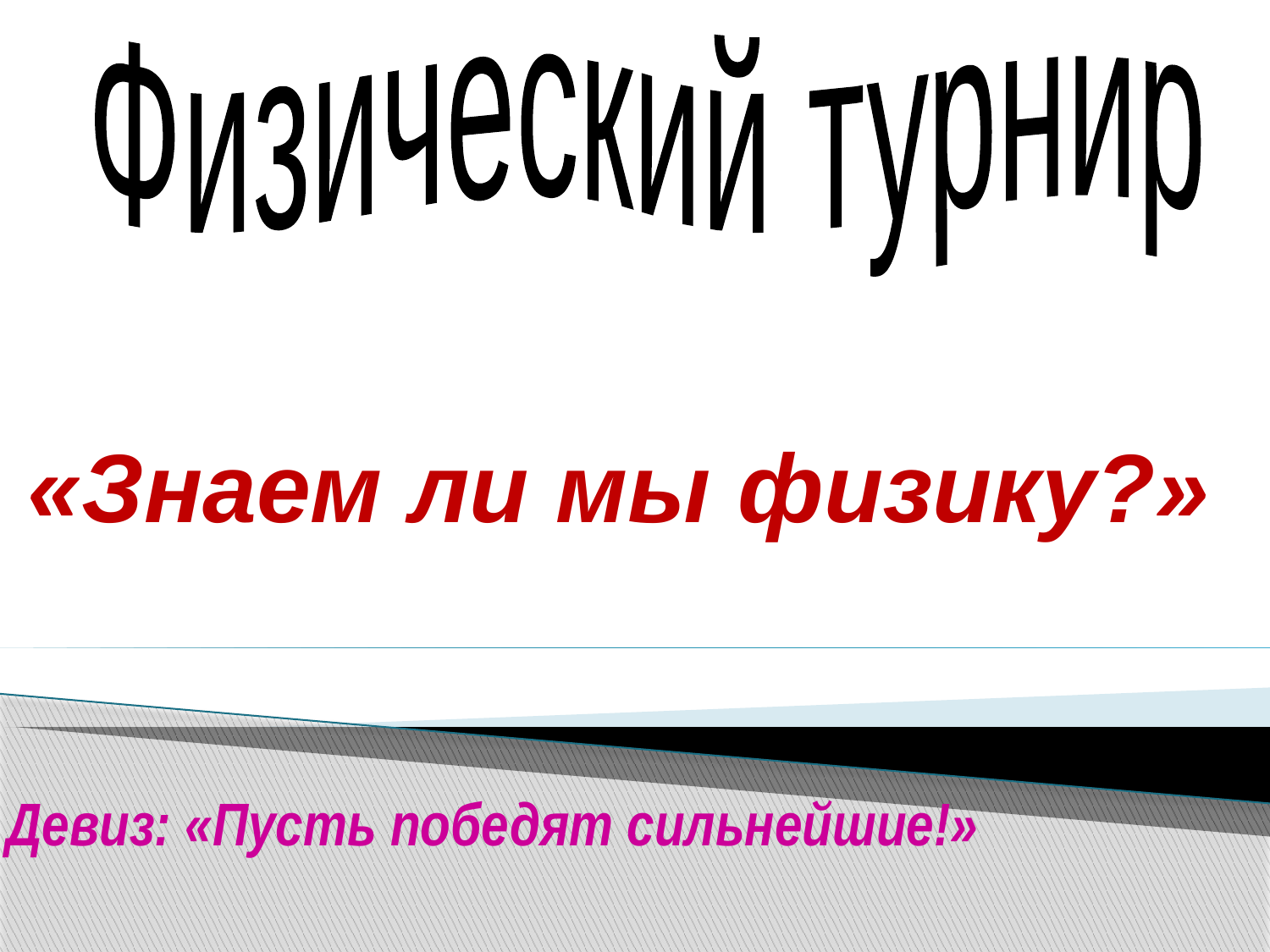

Физический турнир

«Знаем ли мы физику?»

Девиз: «Пусть победят сильнейшие!»